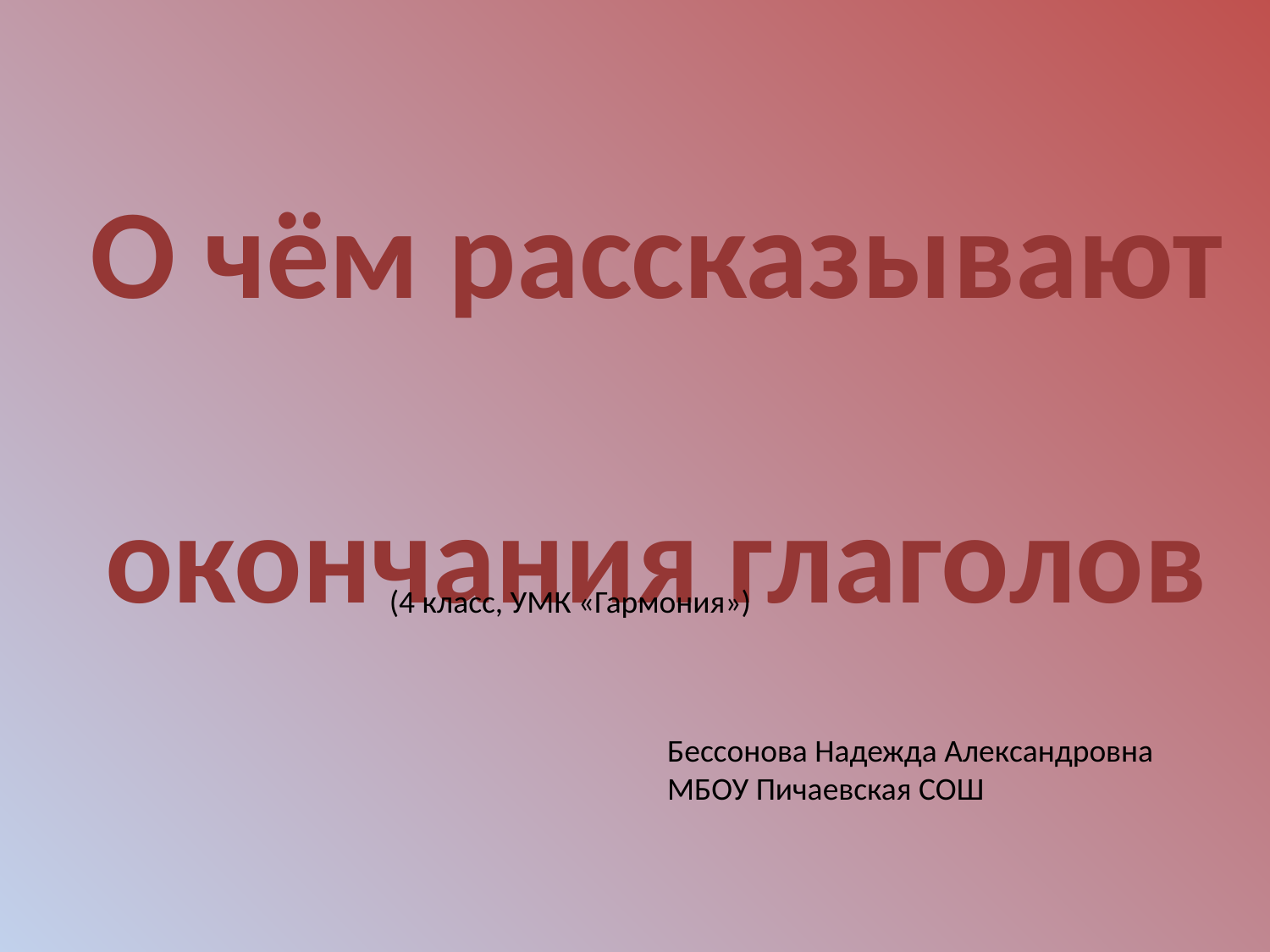

# О чём рассказывают окончания глаголов
(4 класс, УМК «Гармония»)
Бессонова Надежда Александровна
МБОУ Пичаевская СОШ